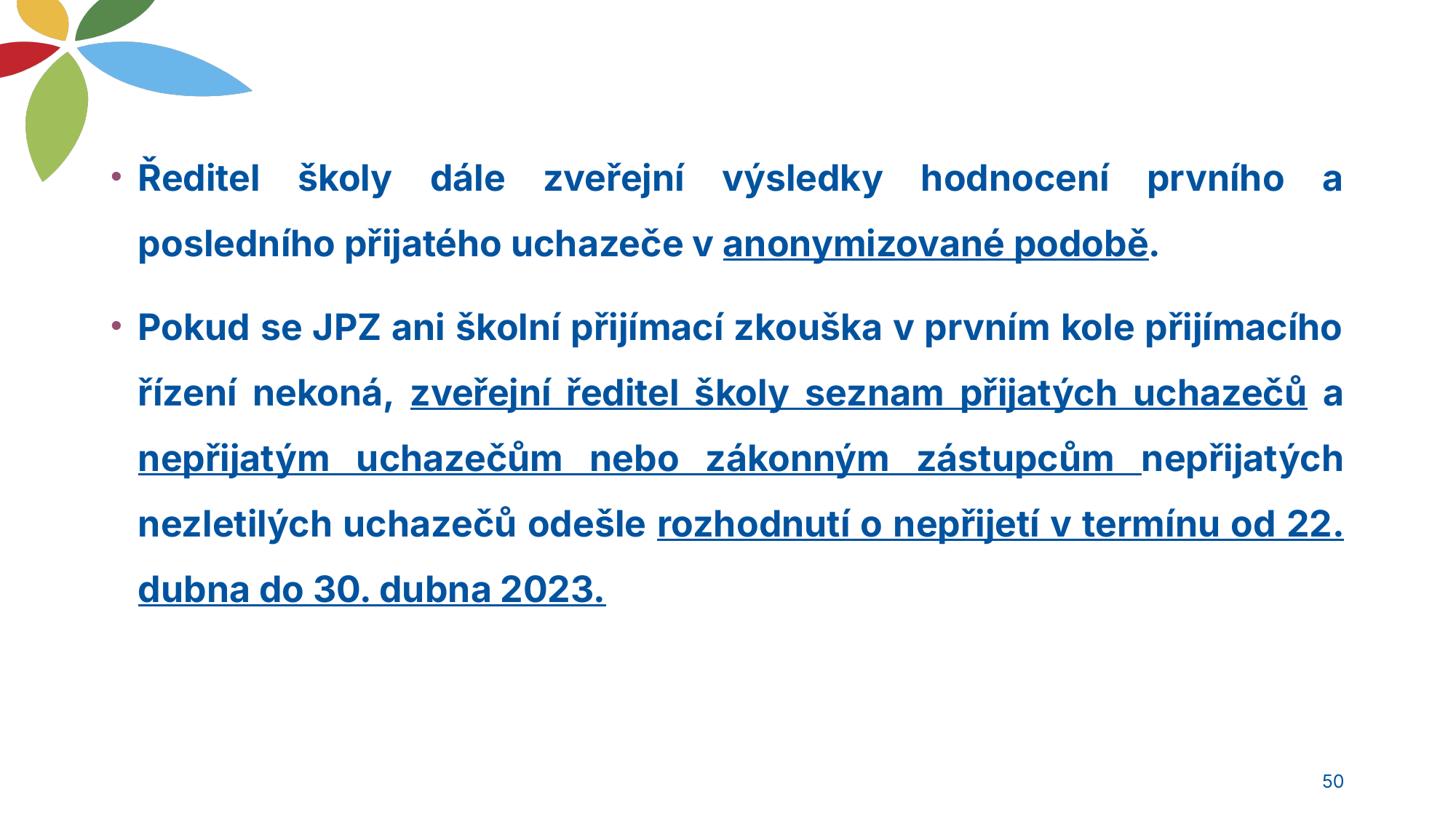

Ředitel školy dále zveřejní výsledky hodnocení prvního a posledního přijatého uchazeče v anonymizované podobě.
Pokud se JPZ ani školní přijímací zkouška v prvním kole přijímacího řízení nekoná, zveřejní ředitel školy seznam přijatých uchazečů a nepřijatým uchazečům nebo zákonným zástupcům nepřijatých nezletilých uchazečů odešle rozhodnutí o nepřijetí v termínu od 22. dubna do 30. dubna 2023.

50